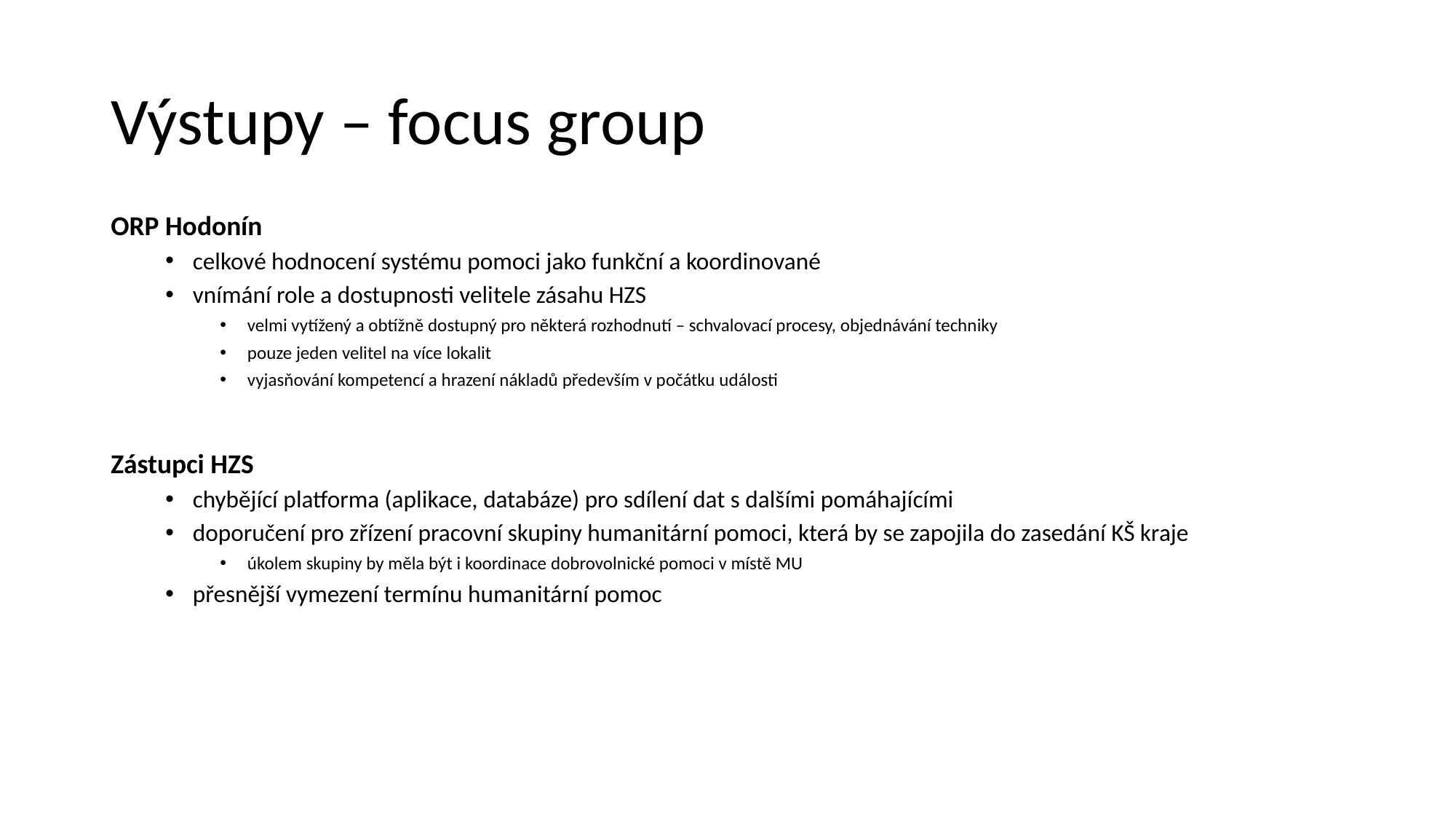

# Výstupy – focus group

ORP Hodonín
celkové hodnocení systému pomoci jako funkční a koordinované
vnímání role a dostupnosti velitele zásahu HZS
velmi vytížený a obtížně dostupný pro některá rozhodnutí – schvalovací procesy, objednávání techniky
pouze jeden velitel na více lokalit
vyjasňování kompetencí a hrazení nákladů především v počátku události

Zástupci HZS
chybějící platforma (aplikace, databáze) pro sdílení dat s dalšími pomáhajícími
doporučení pro zřízení pracovní skupiny humanitární pomoci, která by se zapojila do zasedání KŠ kraje
úkolem skupiny by měla být i koordinace dobrovolnické pomoci v místě MU
přesnější vymezení termínu humanitární pomoc